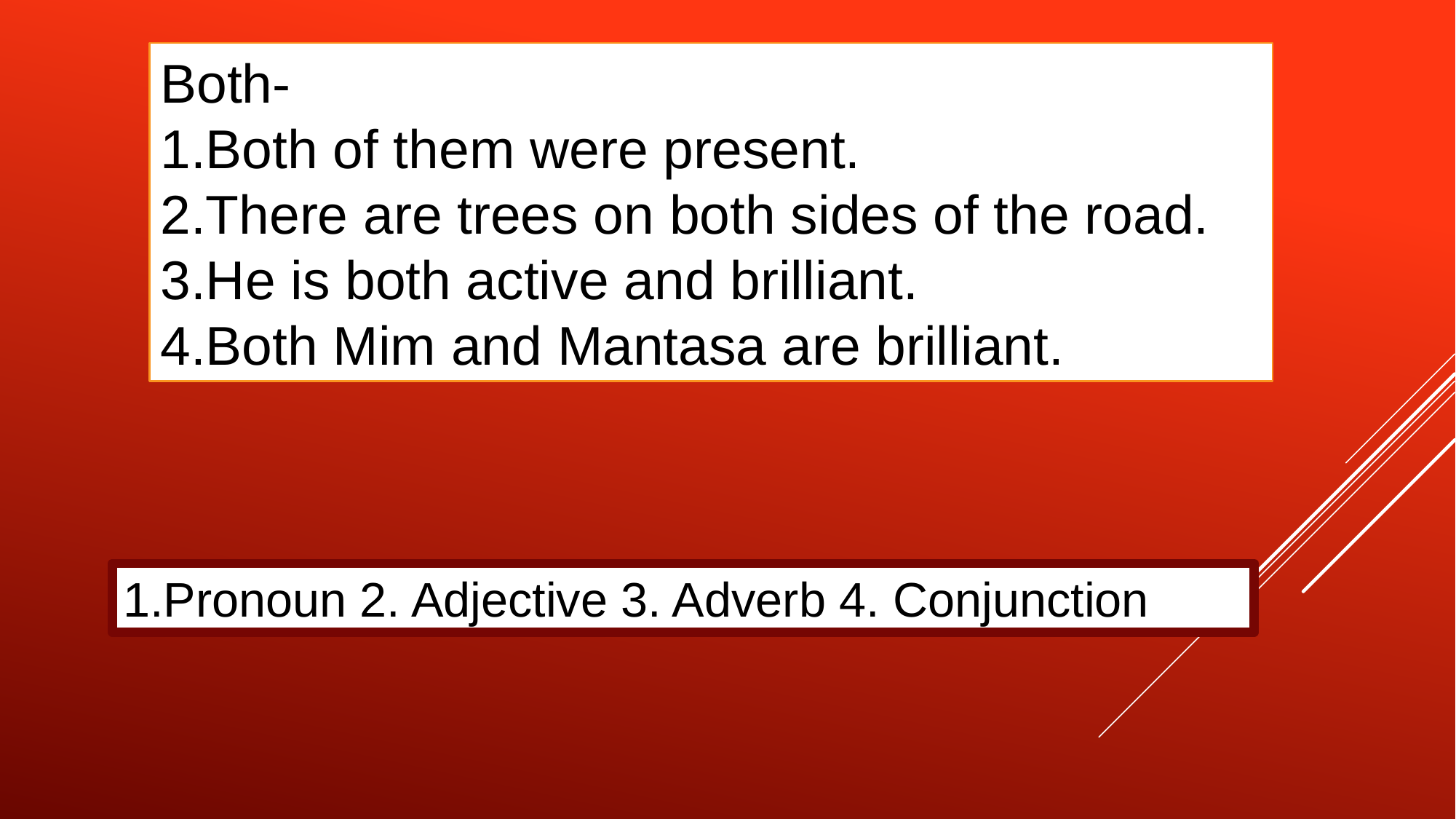

Both-
Both of them were present.
There are trees on both sides of the road.
He is both active and brilliant.
Both Mim and Mantasa are brilliant.
1.Pronoun 2. Adjective 3. Adverb 4. Conjunction